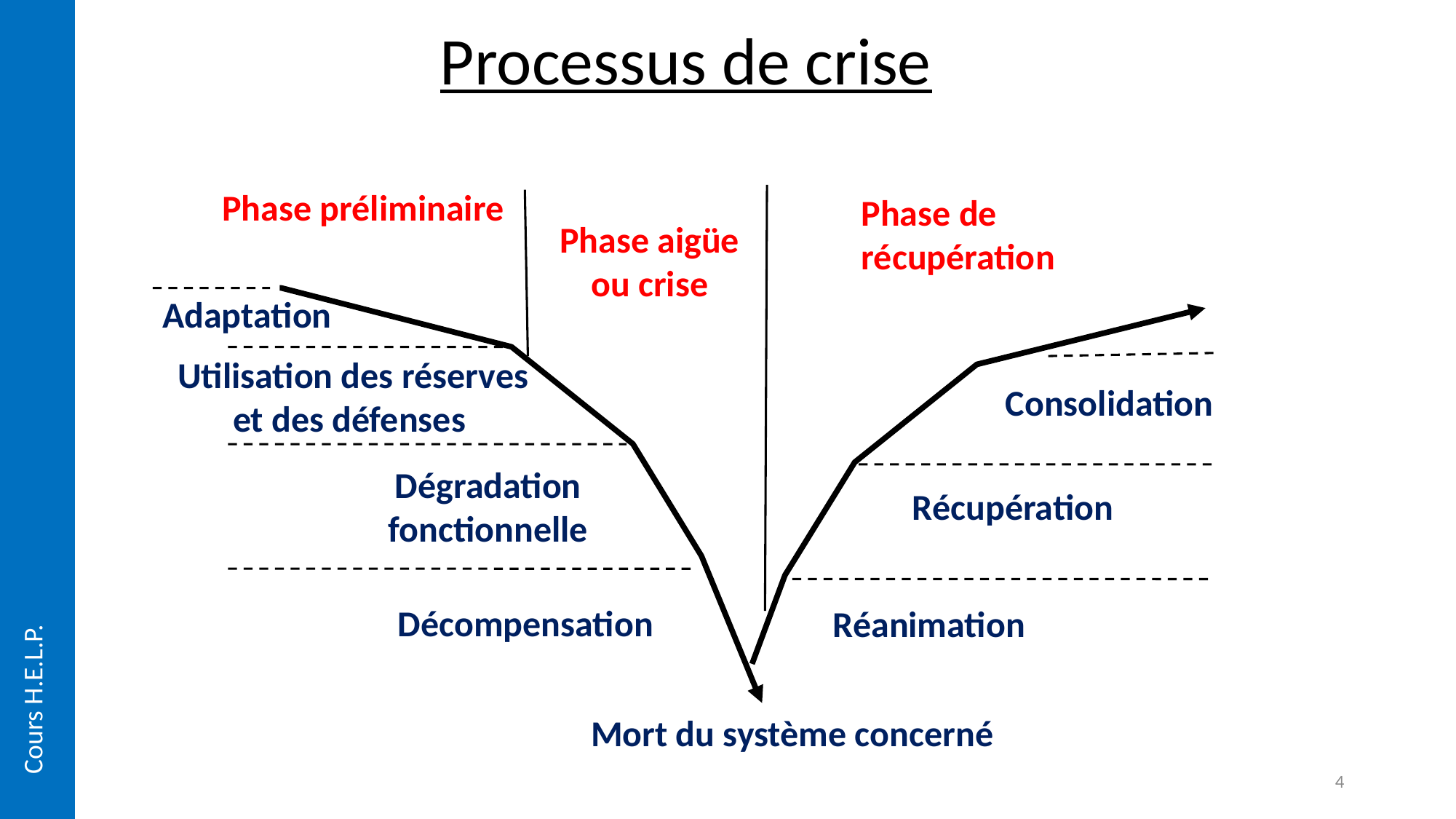

Processus de crise
Phase préliminaire

Phase de récupération
Phase aigüe ou crise

Adaptation

Utilisation des réserves et des défenses
Consolidation

Dégradation fonctionnelle
Récupération

Décompensation
Réanimation
Cours H.E.L.P.
Mort du système concerné
4